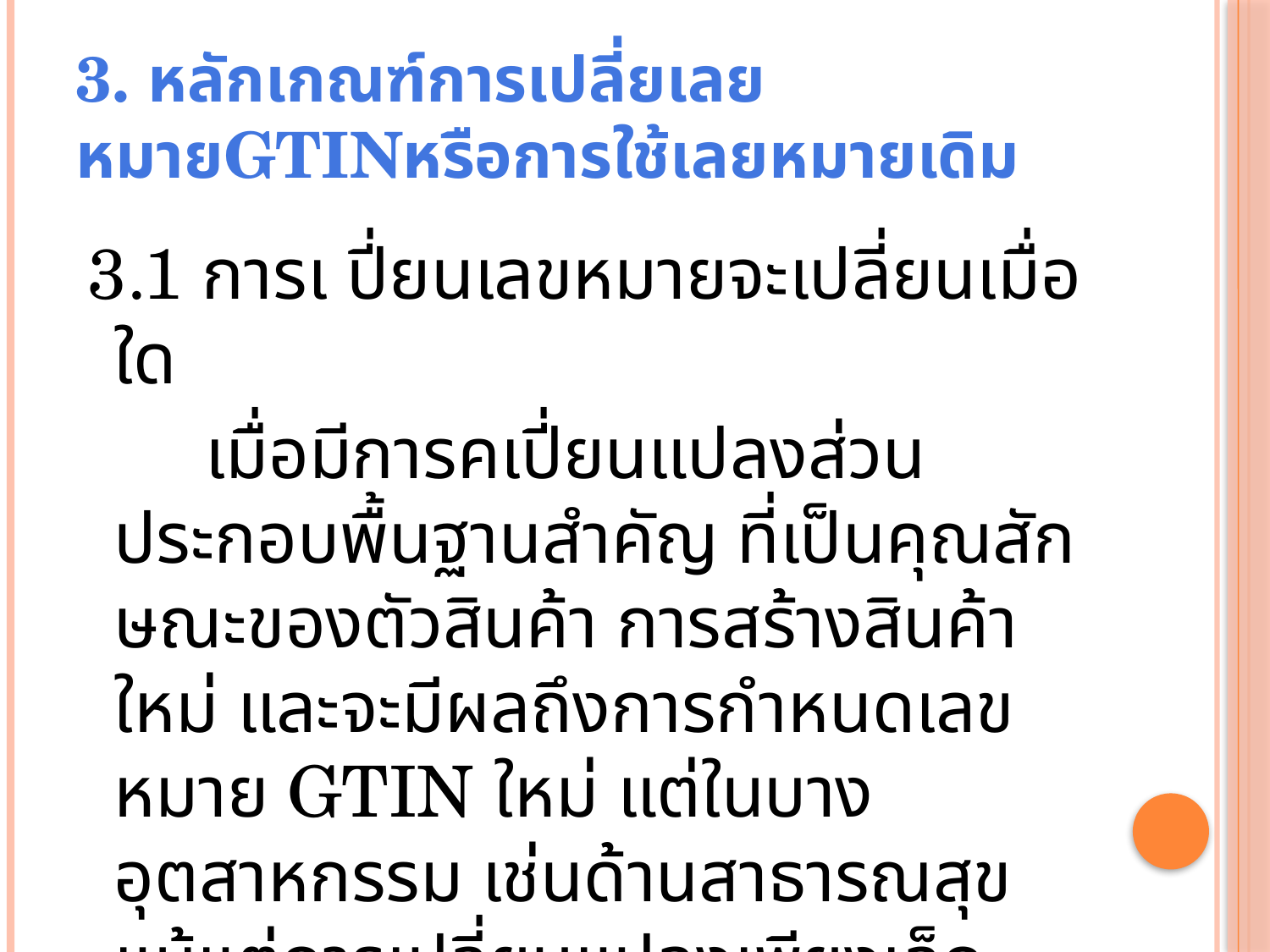

# 3. หลักเกณฑ์การเปลี่ยเลยหมายGTINหรือการใช้เลยหมายเดิม
 3.1 การเ ปี่ยนเลขหมายจะเปลี่ยนเมื่อใด
       เมื่อมีการคเปี่ยนแปลงส่วนประกอบพื้นฐานสำคัญ ที่เป็นคุณสักษณะของตัวสินค้า การสร้างสินค้าใหม่ และจะมีผลถึงการกำหนดเลขหมาย GTIN ใหม่ แต่ในบางอุตสาหกรรม เช่นด้านสาธารณสุข แม้แต่การเปลี่ยนแปลงเพียงเล็กน้อยในส่วนประ